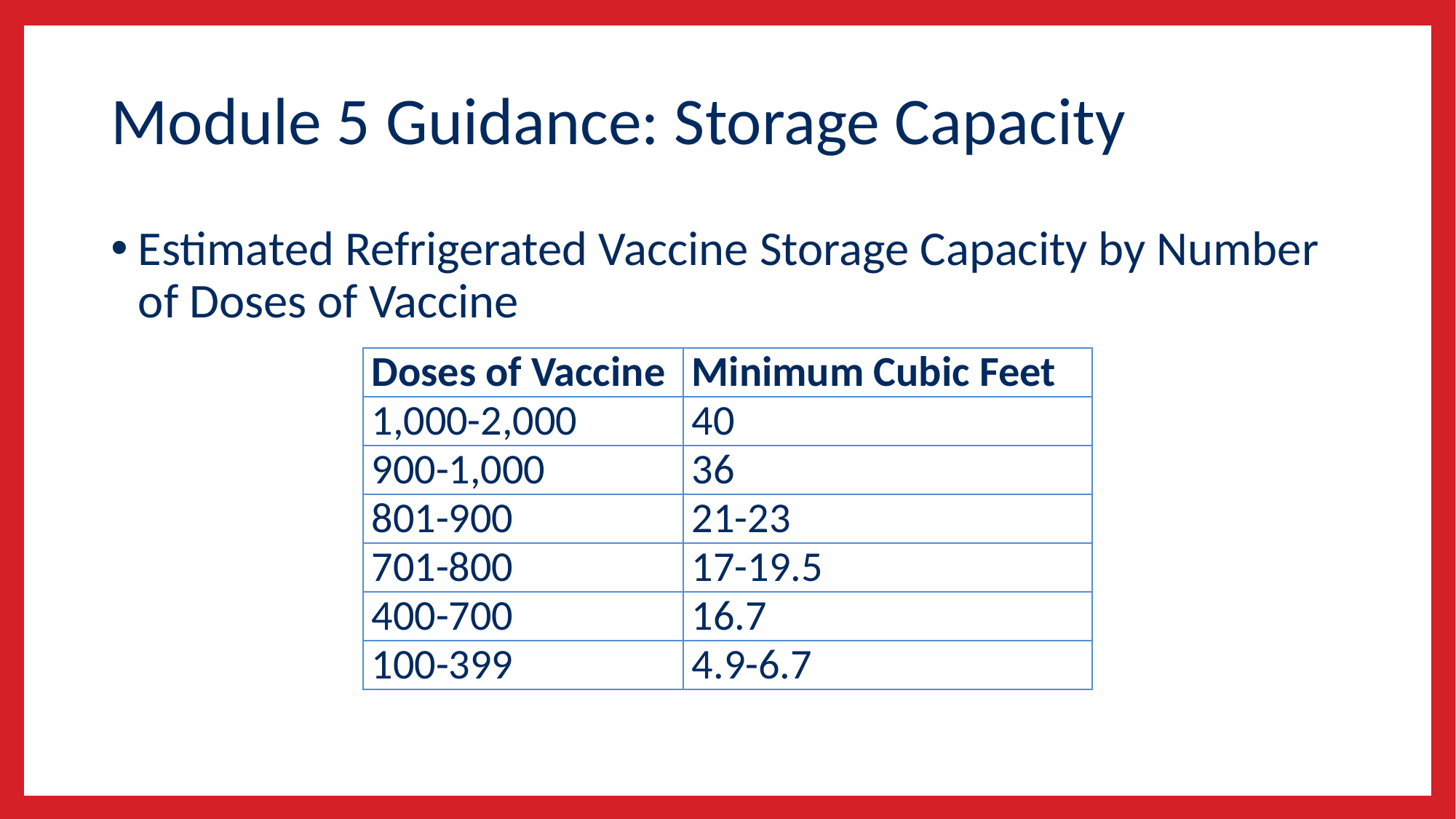

# Module 5 Guidance: Storage Capacity
Estimated Refrigerated Vaccine Storage Capacity by Number of Doses of Vaccine

| Doses of Vaccine | Minimum Cubic Feet |
| --- | --- |
| 1,000-2,000 | 40 |
| 900-1,000 | 36 |
| 801-900 | 21-23 |
| 701-800 | 17-19.5 |
| 400-700 | 16.7 |
| 100-399 | 4.9-6.7 |